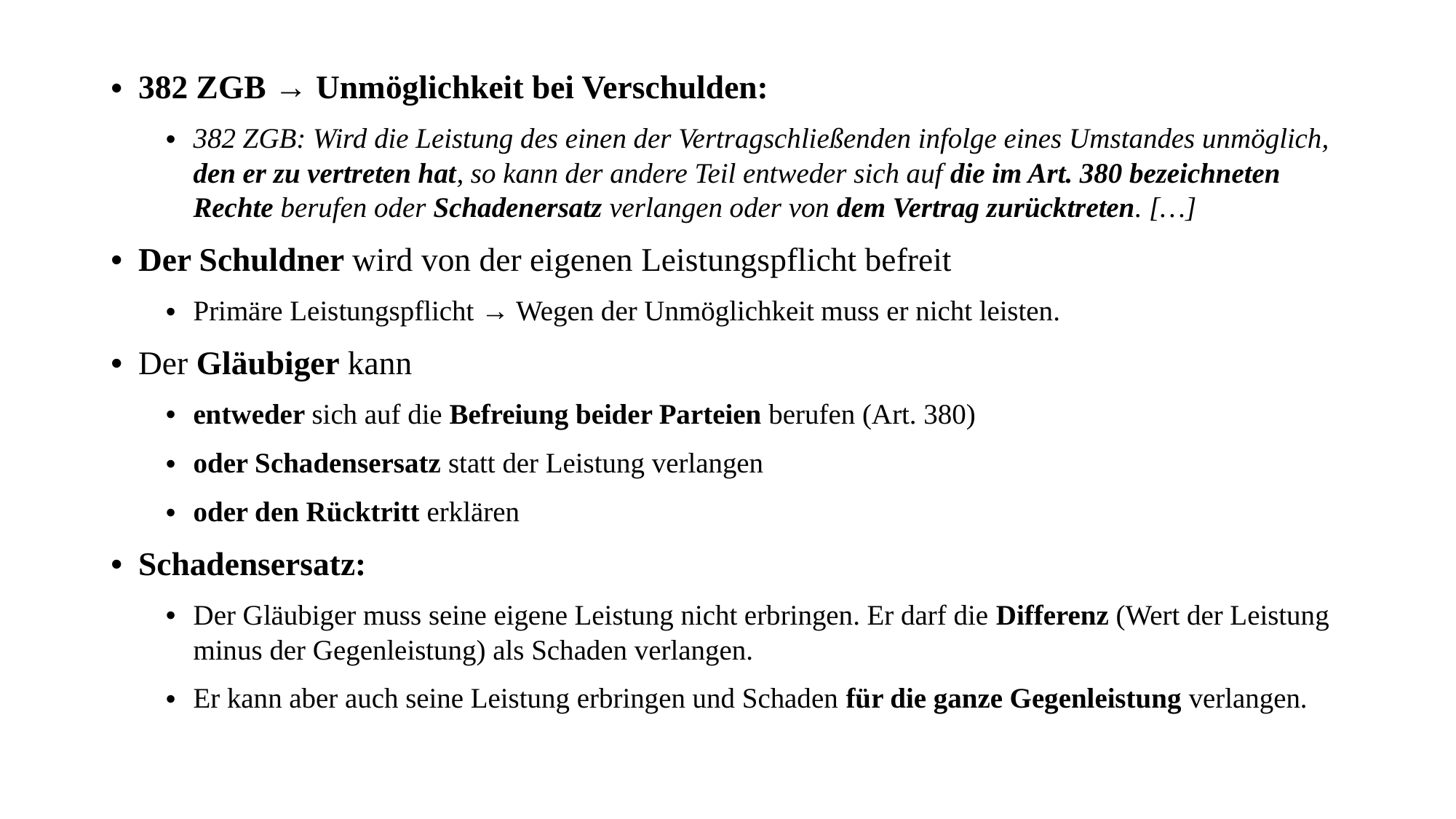

382 ZGB → Unmöglichkeit bei Verschulden:
382 ZGB: Wird die Leistung des einen der Vertragschließenden infolge eines Umstandes unmöglich, den er zu vertreten hat, so kann der andere Teil entweder sich auf die im Art. 380 bezeichneten Rechte berufen oder Schadenersatz verlangen oder von dem Vertrag zurücktreten. […]
Der Schuldner wird von der eigenen Leistungspflicht befreit
Primäre Leistungspflicht → Wegen der Unmöglichkeit muss er nicht leisten.
Der Gläubiger kann
entweder sich auf die Befreiung beider Parteien berufen (Art. 380)
oder Schadensersatz statt der Leistung verlangen
oder den Rücktritt erklären
Schadensersatz:
Der Gläubiger muss seine eigene Leistung nicht erbringen. Er darf die Differenz (Wert der Leistung minus der Gegenleistung) als Schaden verlangen.
Er kann aber auch seine Leistung erbringen und Schaden für die ganze Gegenleistung verlangen.